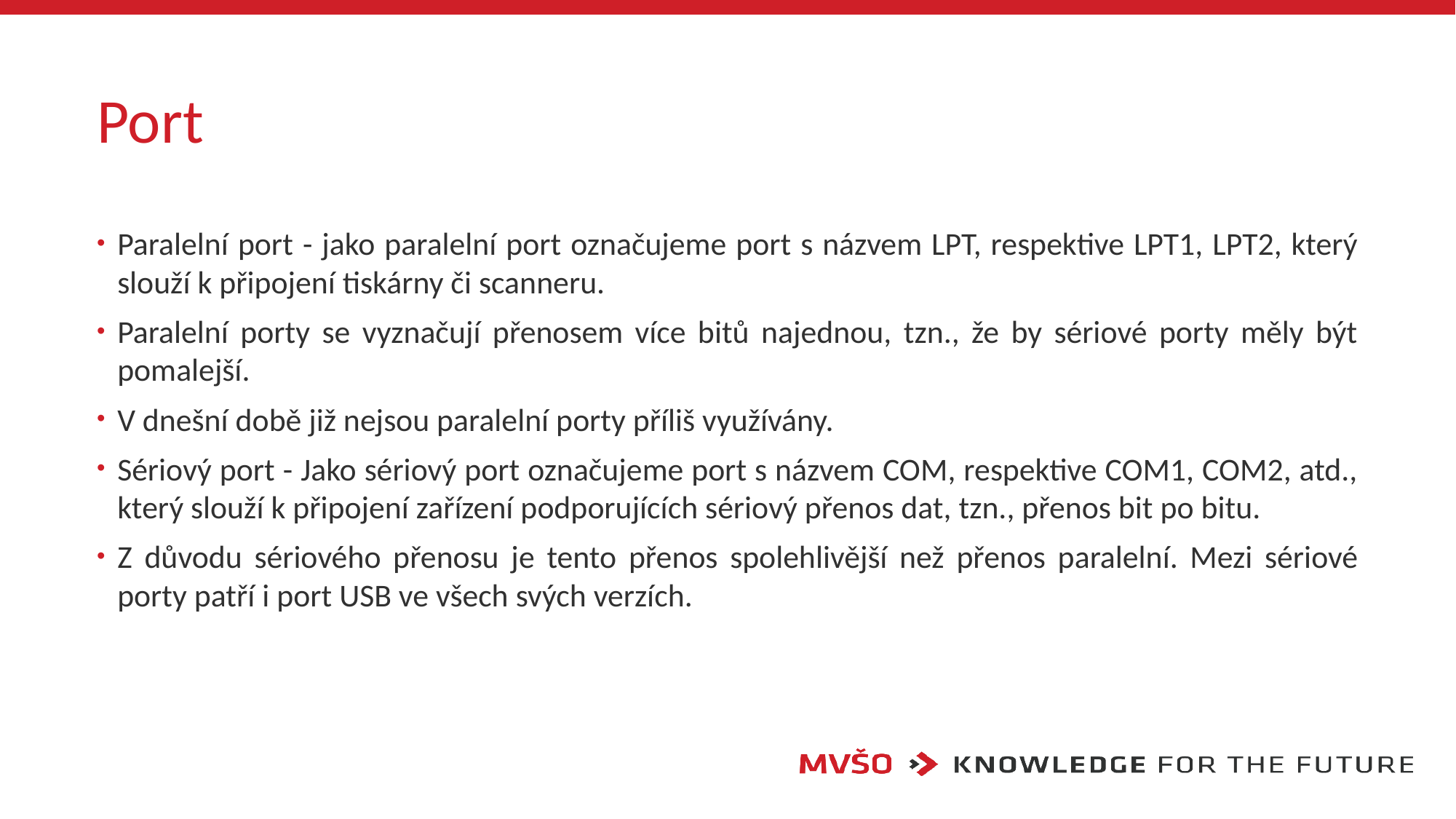

# Port
Paralelní port - jako paralelní port označujeme port s názvem LPT, respektive LPT1, LPT2, který slouží k připojení tiskárny či scanneru.
Paralelní porty se vyznačují přenosem více bitů najednou, tzn., že by sériové porty měly být pomalejší.
V dnešní době již nejsou paralelní porty příliš využívány.
Sériový port - Jako sériový port označujeme port s názvem COM, respektive COM1, COM2, atd., který slouží k připojení zařízení podporujících sériový přenos dat, tzn., přenos bit po bitu.
Z důvodu sériového přenosu je tento přenos spolehlivější než přenos paralelní. Mezi sériové porty patří i port USB ve všech svých verzích.